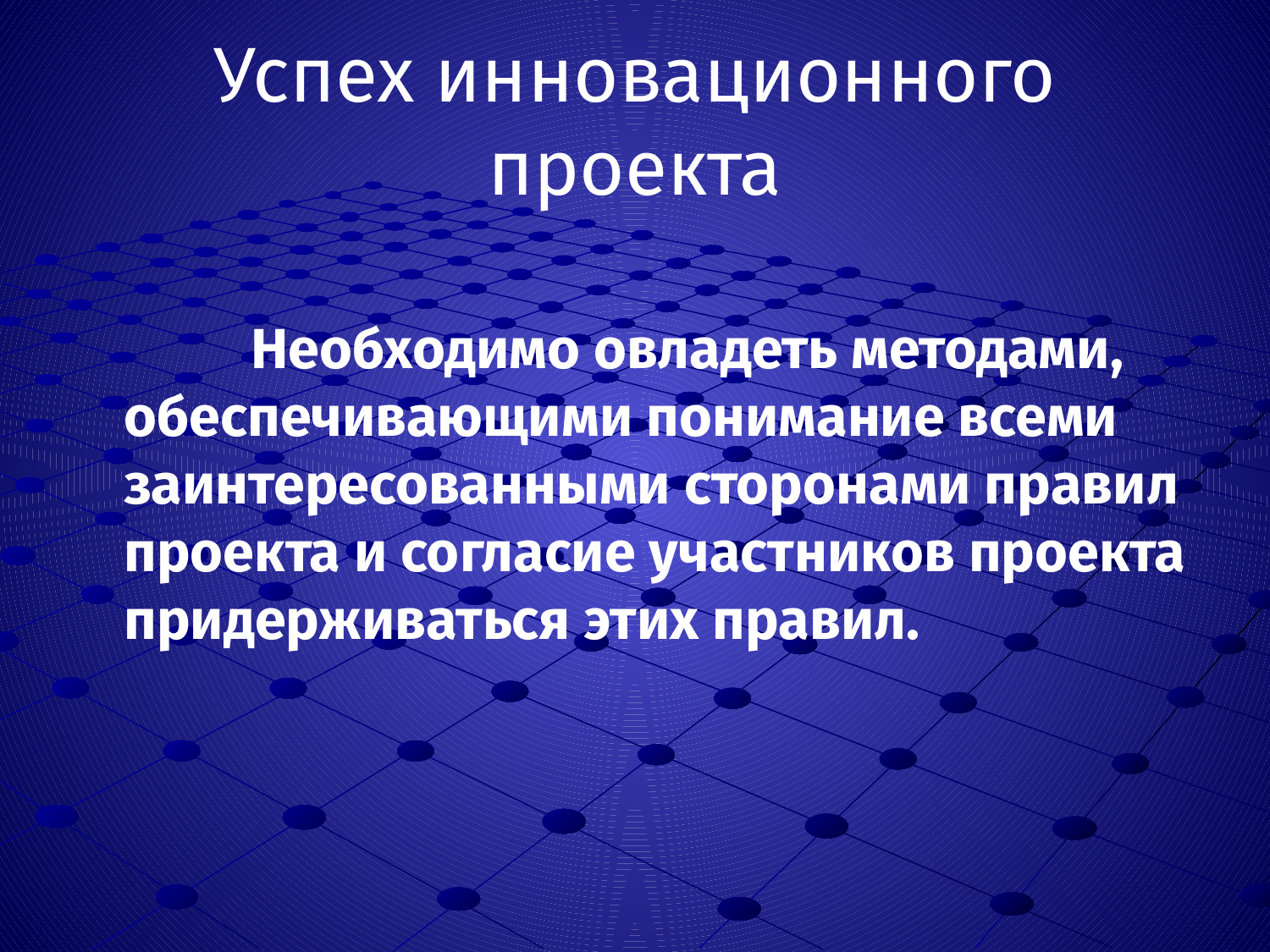

# Успех инновационного проекта
		Необходимо овладеть методами, обеспечивающими понимание всеми заинтересованными сторонами правил проекта и согласие участников проекта придерживаться этих правил.